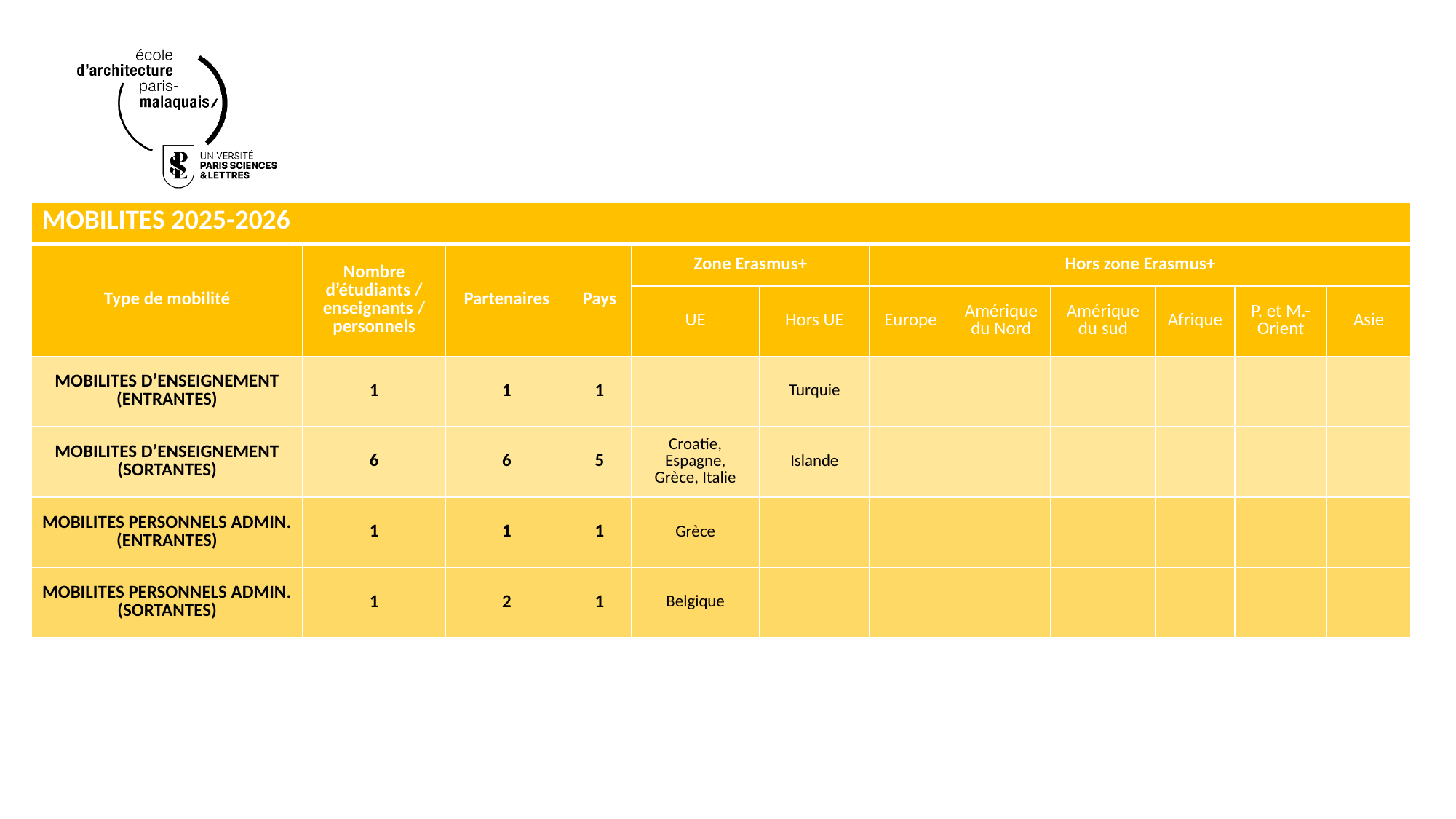

| MOBILITES 2025-2026 |  |  |  |  |  |  |  |  |  |  |  |
| --- | --- | --- | --- | --- | --- | --- | --- | --- | --- | --- | --- |
| Type de mobilité | Nombre d’étudiants / enseignants / personnels | Partenaires | Pays | Zone Erasmus+ |  | Hors zone Erasmus+ | Hors zone Erasmus+ |  |  |  |  |
|  |  |  |  | UE | Hors UE | Europe | Amérique du Nord | Amérique du sud | Afrique | P. et M.-Orient | Asie |
| MOBILITES D’ENSEIGNEMENT (ENTRANTES) | 1 | 1 | 1 |  | Turquie |  |  |  |  |  |  |
| MOBILITES D’ENSEIGNEMENT (SORTANTES) | 6 | 6 | 5 | Croatie, Espagne, Grèce, Italie | Islande |  |  |  |  |  |  |
| MOBILITES PERSONNELS ADMIN. (ENTRANTES) | 1 | 1 | 1 | Grèce |  |  |  |  |  |  |  |
| MOBILITES PERSONNELS ADMIN. (SORTANTES) | 1 | 2 | 1 | Belgique |  |  |  |  |  |  |  |